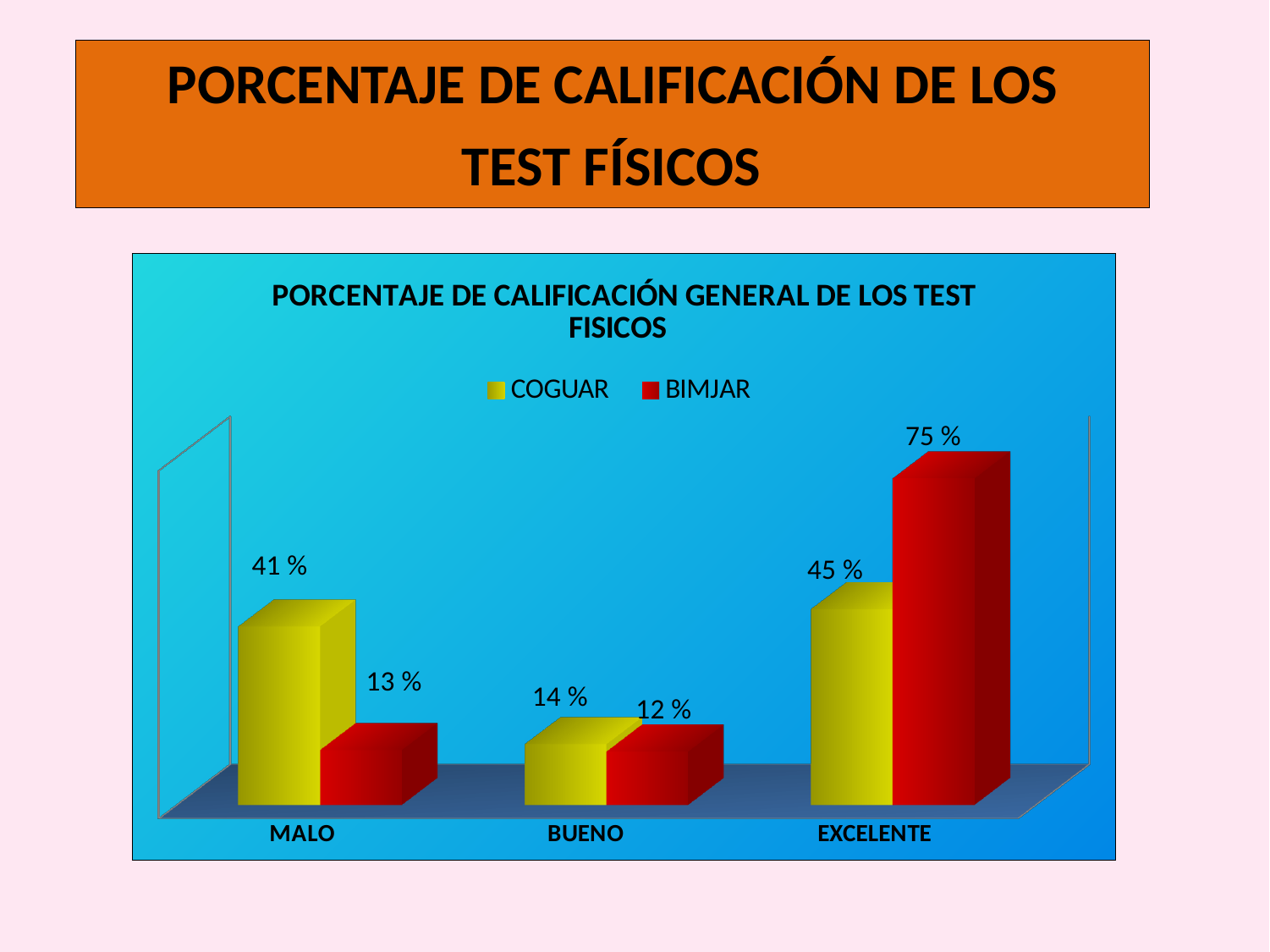

# PORCENTAJE DE CALIFICACIÓN DE LOS TEST FÍSICOS

[unsupported chart]